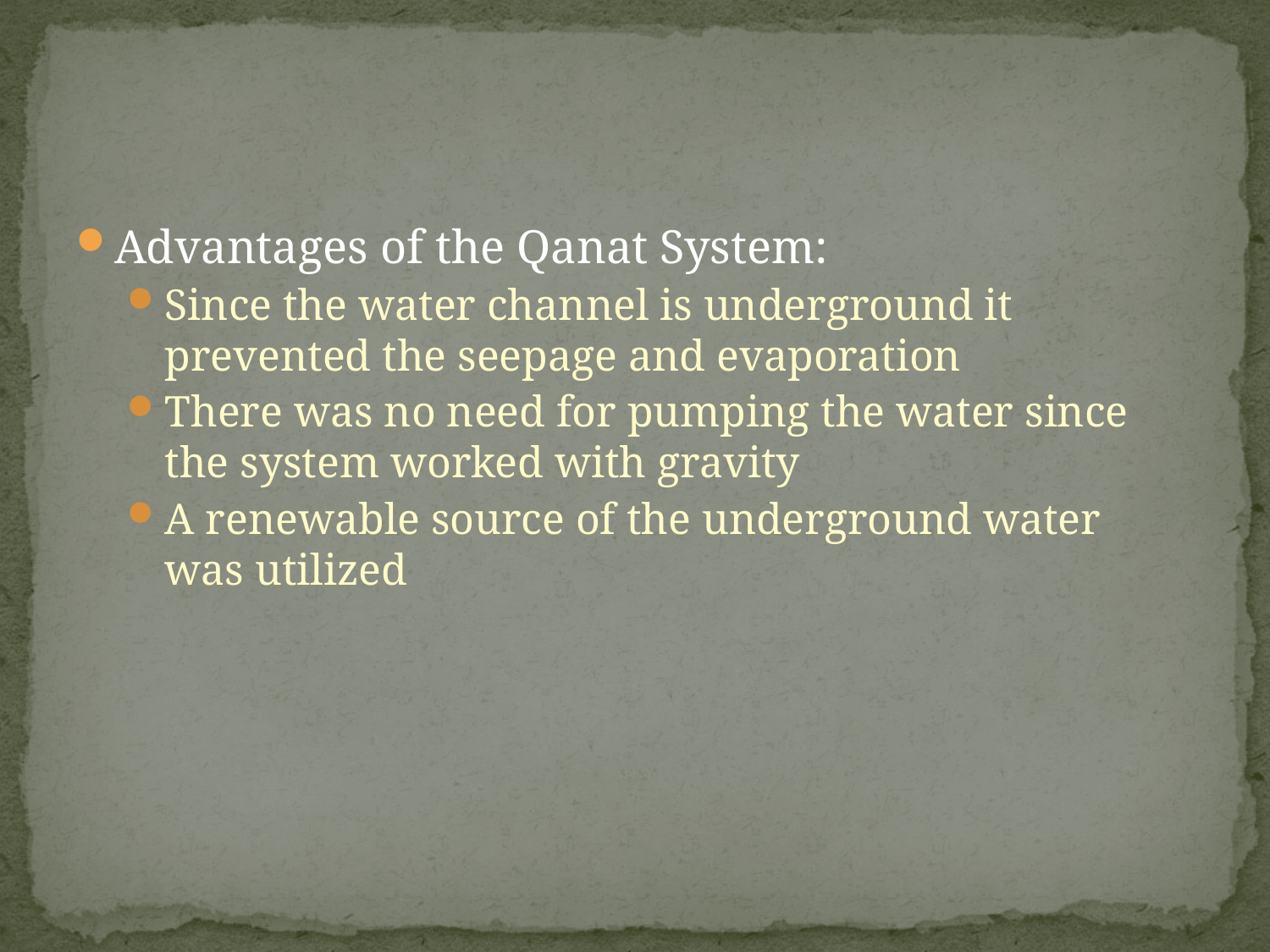

#
Advantages of the Qanat System:
Since the water channel is underground it prevented the seepage and evaporation
There was no need for pumping the water since the system worked with gravity
A renewable source of the underground water  was utilized